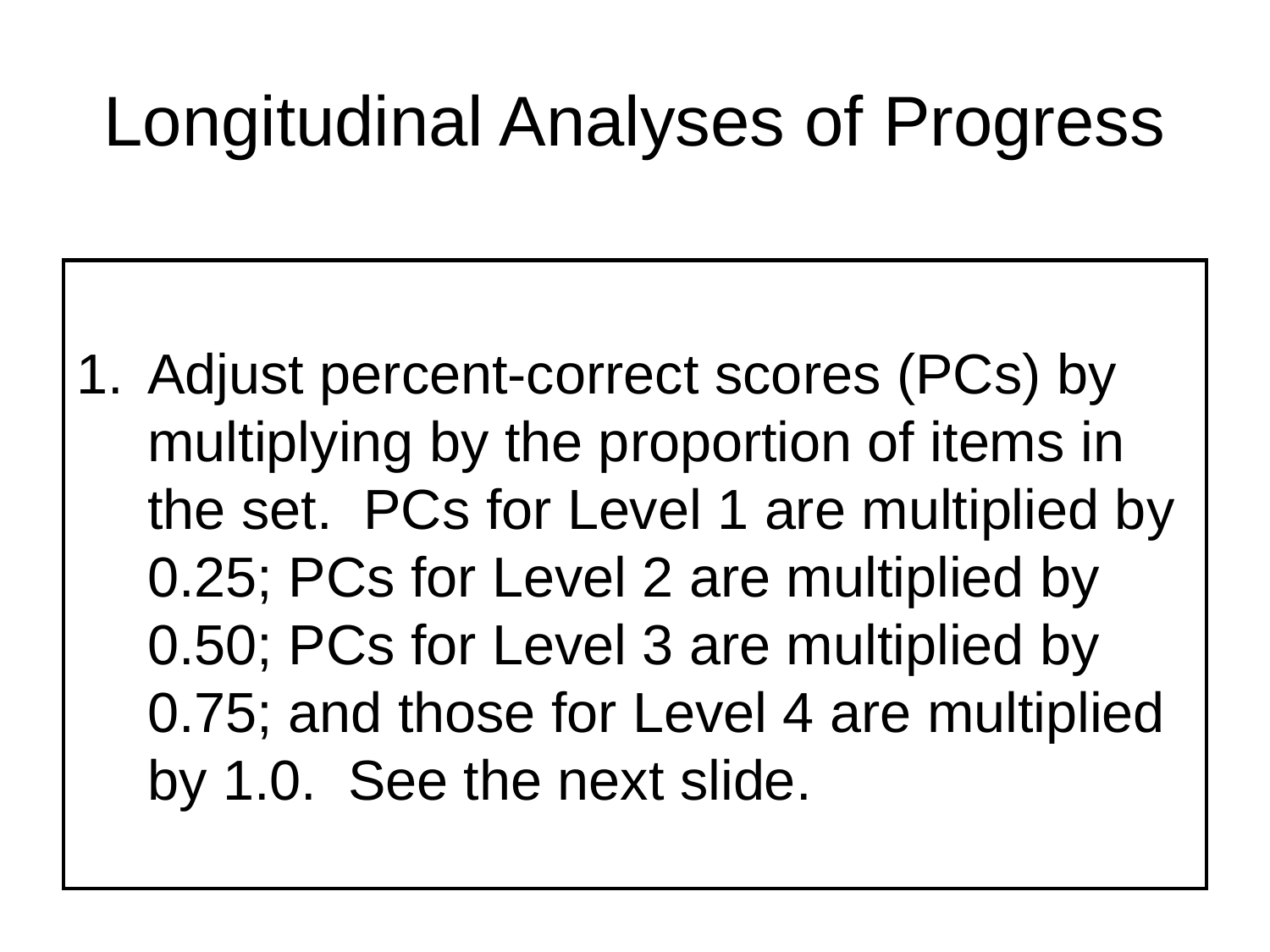

# Longitudinal Analyses of Progress
Adjust percent-correct scores (PCs) by multiplying by the proportion of items in the set.  PCs for Level 1 are multiplied by 0.25; PCs for Level 2 are multiplied by 0.50; PCs for Level 3 are multiplied by 0.75; and those for Level 4 are multiplied by 1.0.  See the next slide.